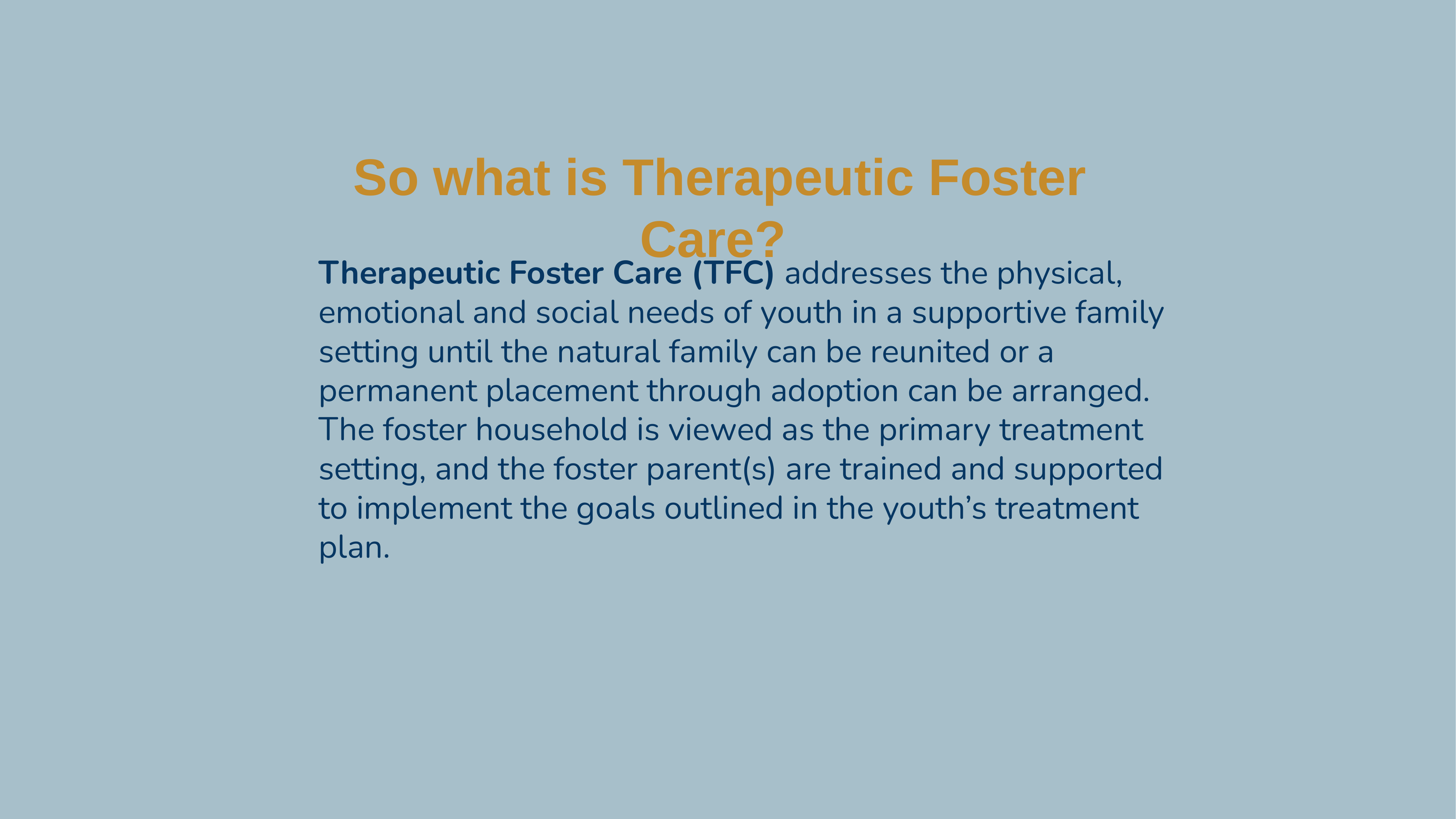

So what is Therapeutic Foster Care?
Therapeutic Foster Care (TFC) addresses the physical, emotional and social needs of youth in a supportive family setting until the natural family can be reunited or a permanent placement through adoption can be arranged. The foster household is viewed as the primary treatment setting, and the foster parent(s) are trained and supported to implement the goals outlined in the youth’s treatment plan.